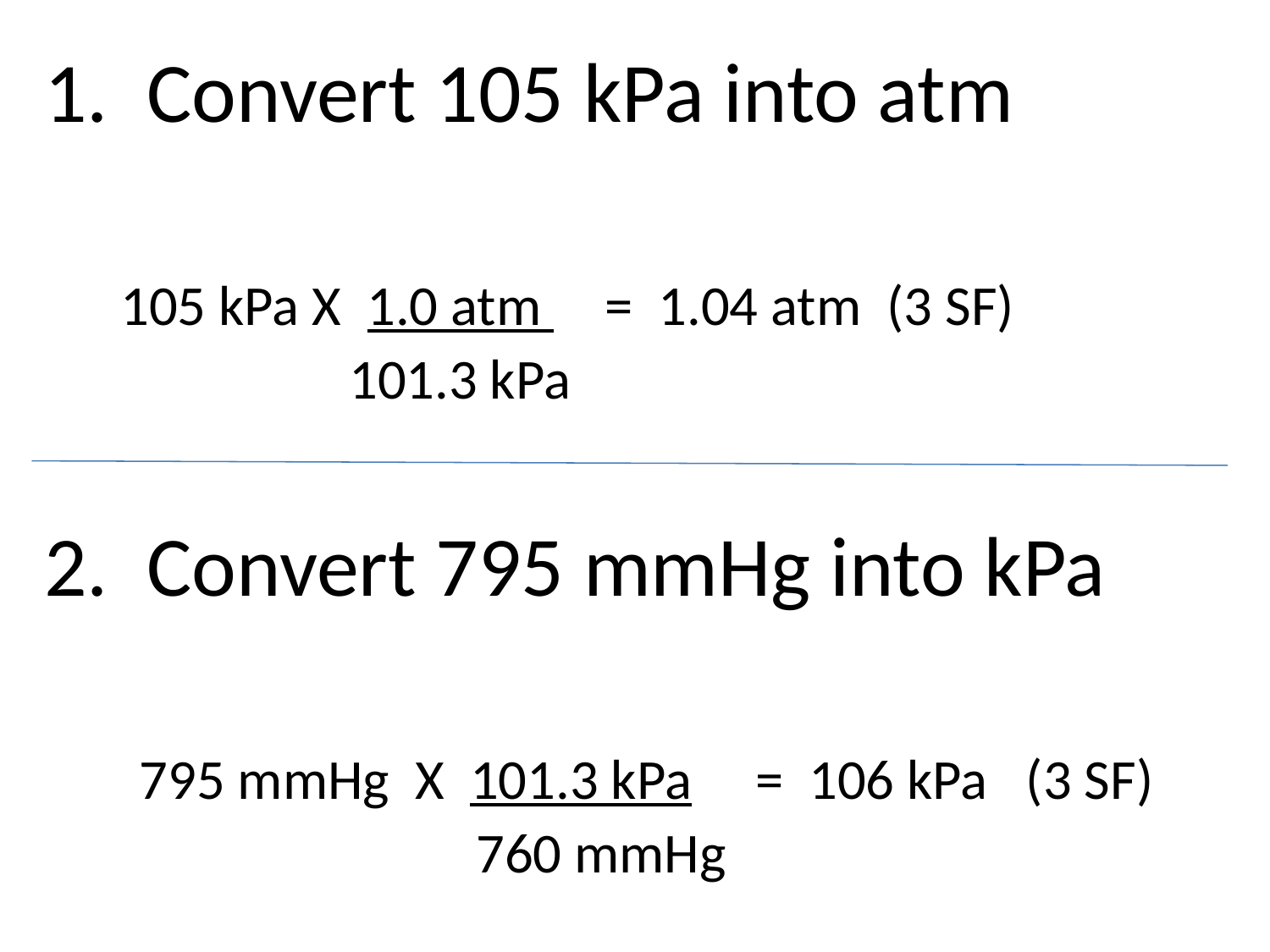

1.  Convert 105 kPa into atm
    105 kPa X  1.0 atm     =  1.04 atm  (3 SF)
                        101.3 kPa

2.  Convert 795 mmHg into kPa
     795 mmHg  X  101.3 kPa     =  106 kPa   (3 SF)
                                  760 mmHg